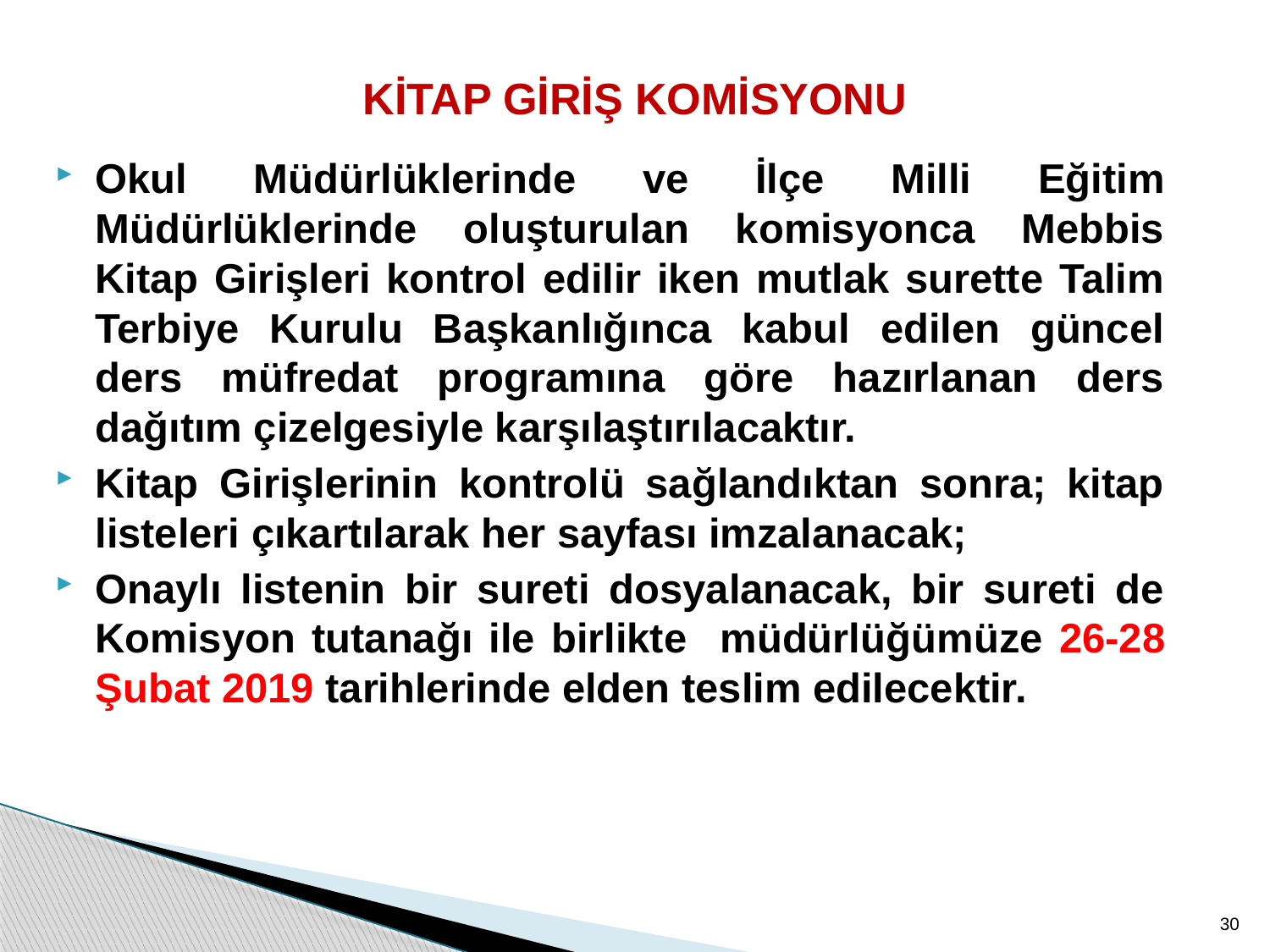

# KİTAP GİRİŞ KOMİSYONU
Okul Müdürlüklerinde ve İlçe Milli Eğitim Müdürlüklerinde oluşturulan komisyonca Mebbis Kitap Girişleri kontrol edilir iken mutlak surette Talim Terbiye Kurulu Başkanlığınca kabul edilen güncel ders müfredat programına göre hazırlanan ders dağıtım çizelgesiyle karşılaştırılacaktır.
Kitap Girişlerinin kontrolü sağlandıktan sonra; kitap listeleri çıkartılarak her sayfası imzalanacak;
Onaylı listenin bir sureti dosyalanacak, bir sureti de Komisyon tutanağı ile birlikte  müdürlüğümüze 26-28 Şubat 2019 tarihlerinde elden teslim edilecektir.

30